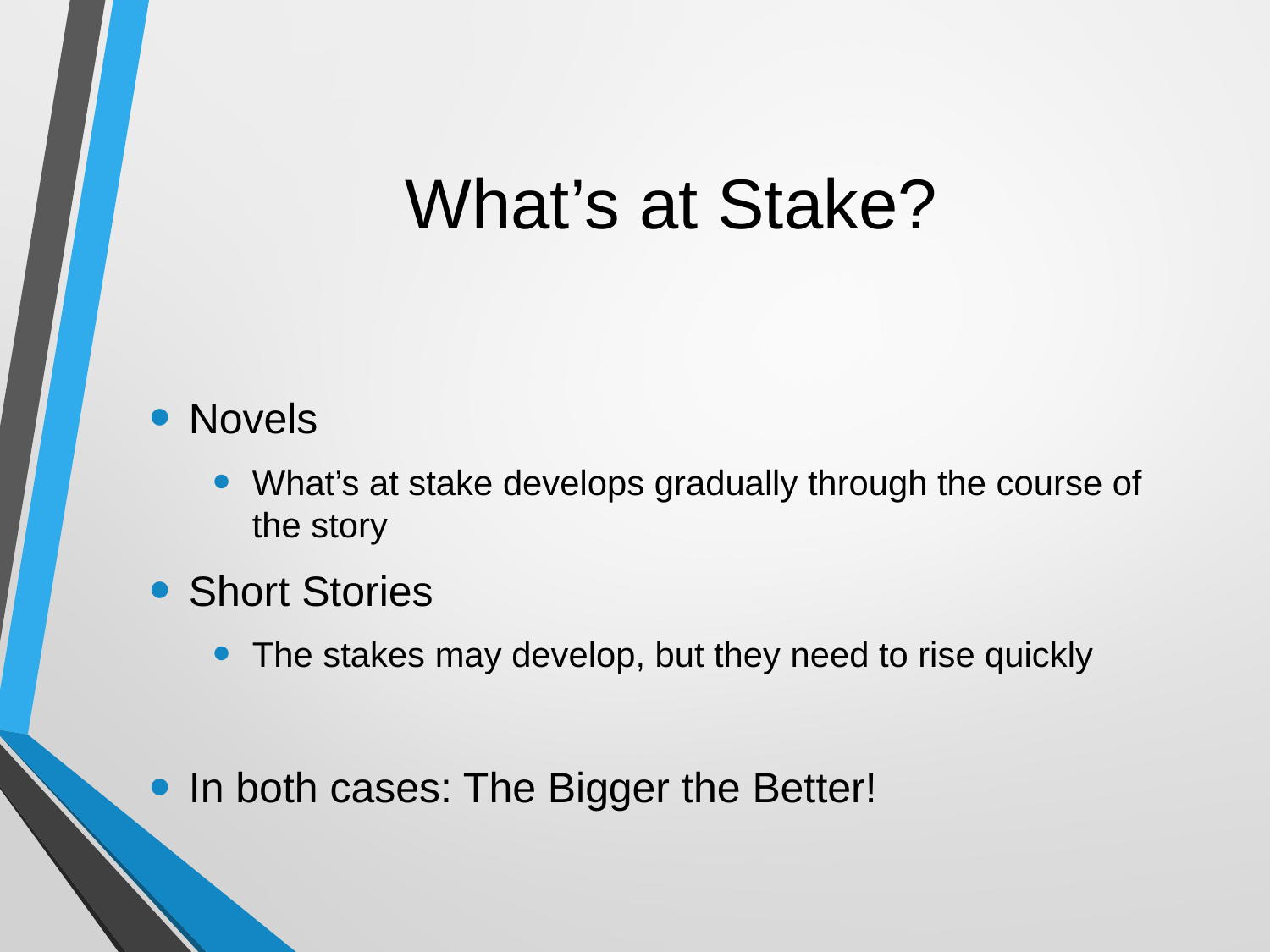

# What’s at Stake?
Novels
What’s at stake develops gradually through the course of the story
Short Stories
The stakes may develop, but they need to rise quickly

In both cases: The Bigger the Better!